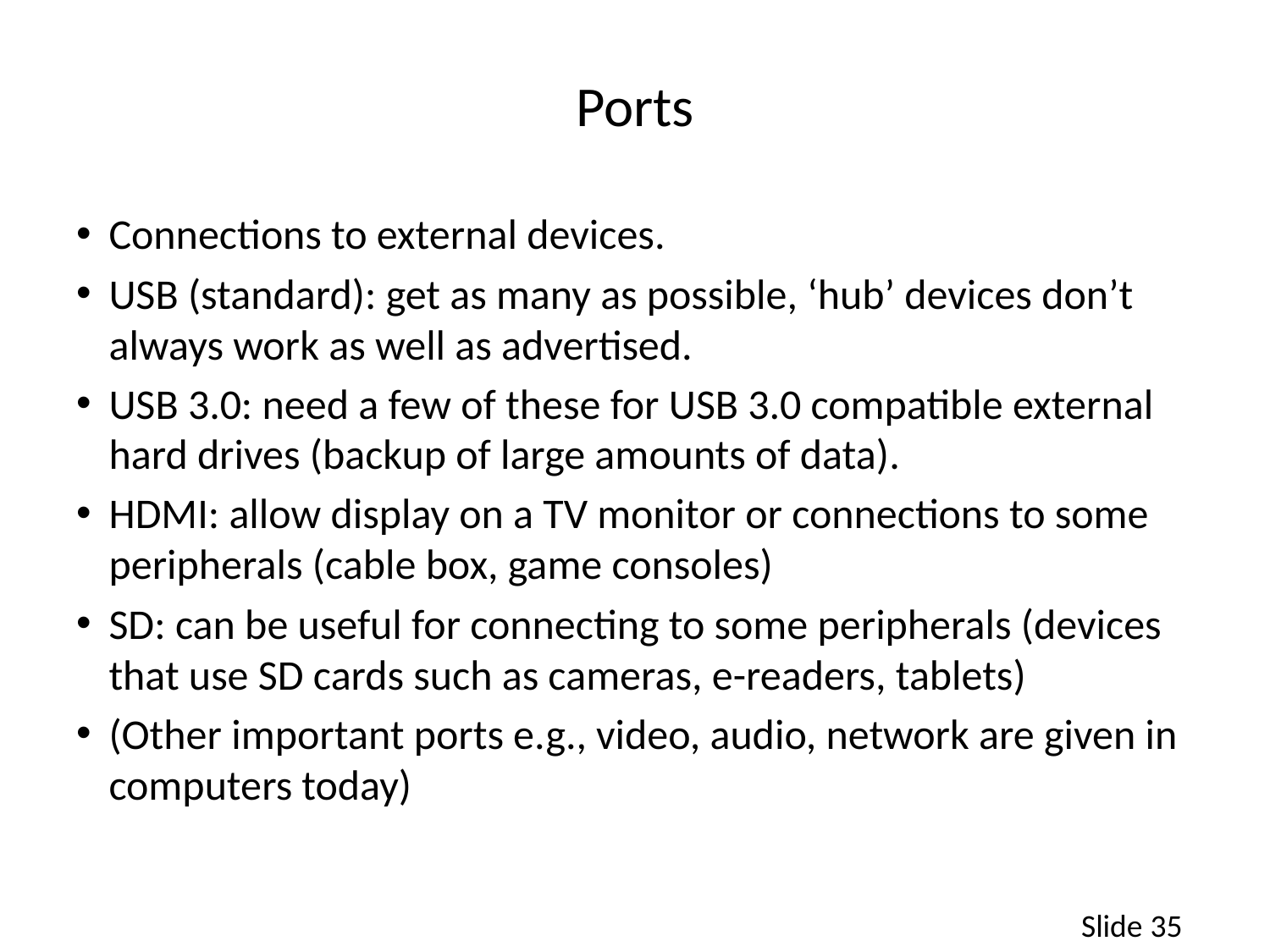

# Ports
Connections to external devices.
USB (standard): get as many as possible, ‘hub’ devices don’t always work as well as advertised.
USB 3.0: need a few of these for USB 3.0 compatible external hard drives (backup of large amounts of data).
HDMI: allow display on a TV monitor or connections to some peripherals (cable box, game consoles)
SD: can be useful for connecting to some peripherals (devices that use SD cards such as cameras, e-readers, tablets)
(Other important ports e.g., video, audio, network are given in computers today)